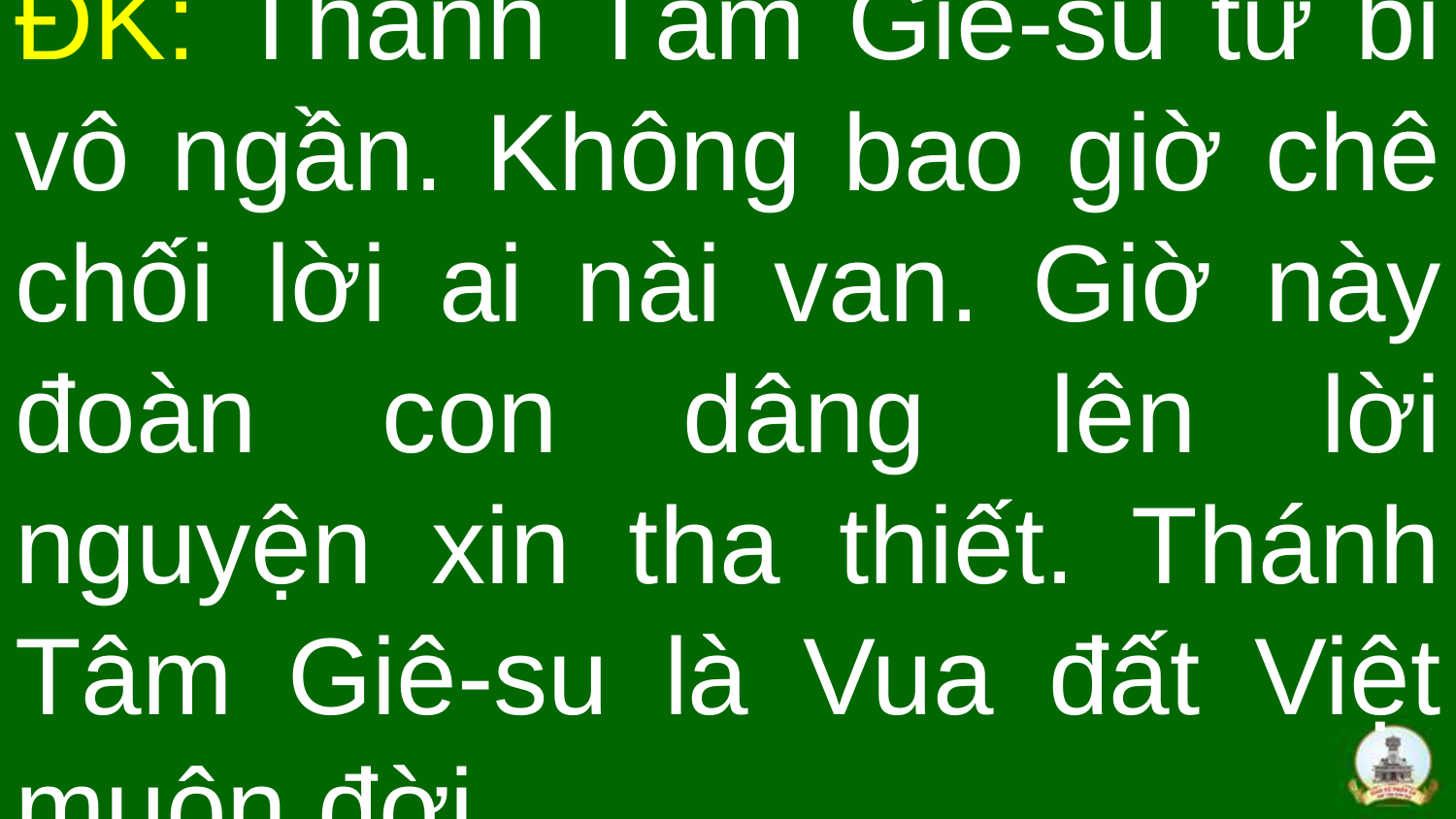

# ĐK: Thánh Tâm Giê-su từ bi vô ngần. Không bao giờ chê chối lời ai nài van. Giờ này đoàn con dâng lên lời nguyện xin tha thiết. Thánh Tâm Giê-su là Vua đất Việt muôn đời.